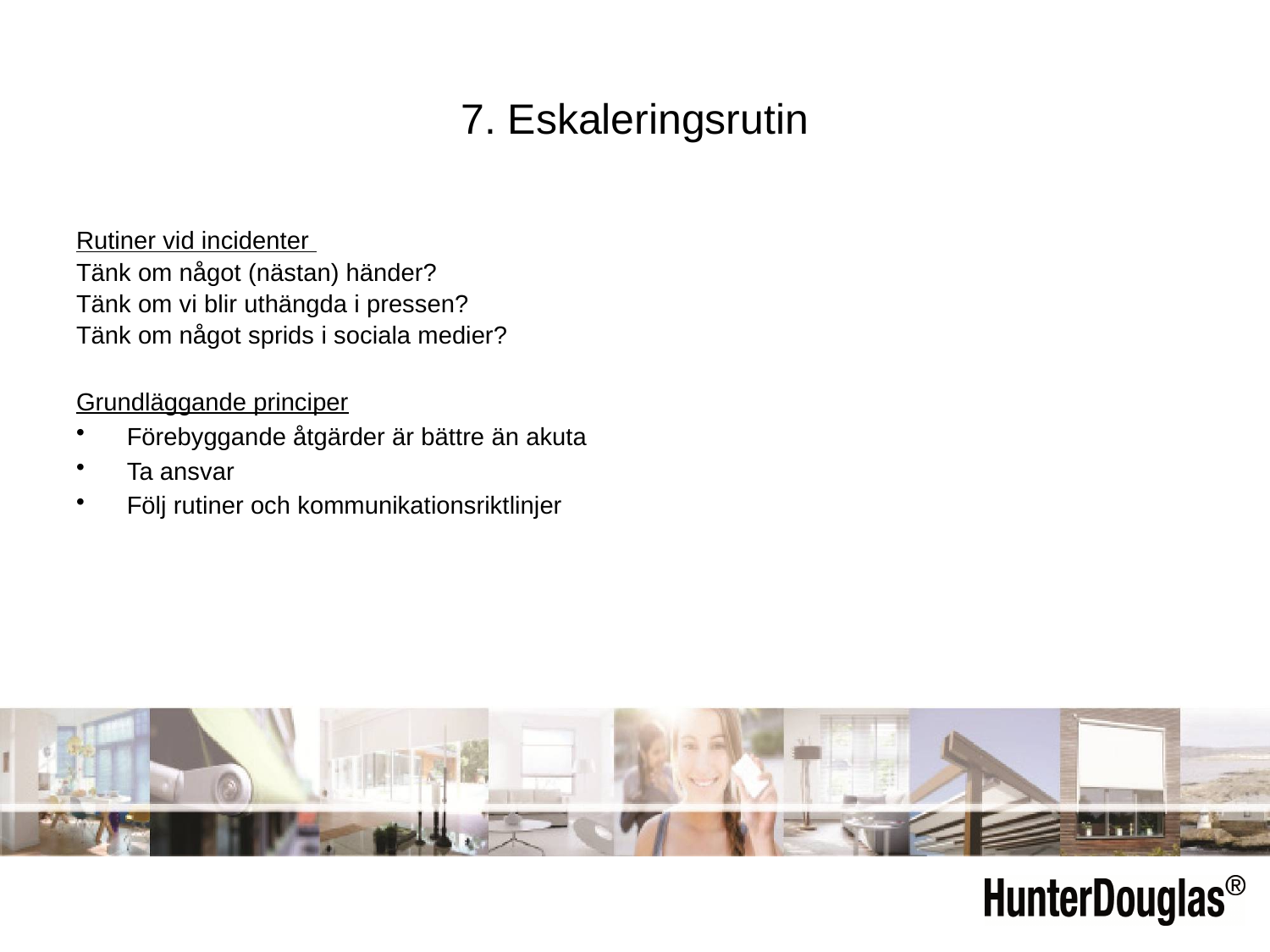

7. Eskaleringsrutin
Rutiner vid incidenter
Tänk om något (nästan) händer?
Tänk om vi blir uthängda i pressen?
Tänk om något sprids i sociala medier?

Grundläggande principer
Förebyggande åtgärder är bättre än akuta
Ta ansvar
Följ rutiner och kommunikationsriktlinjer